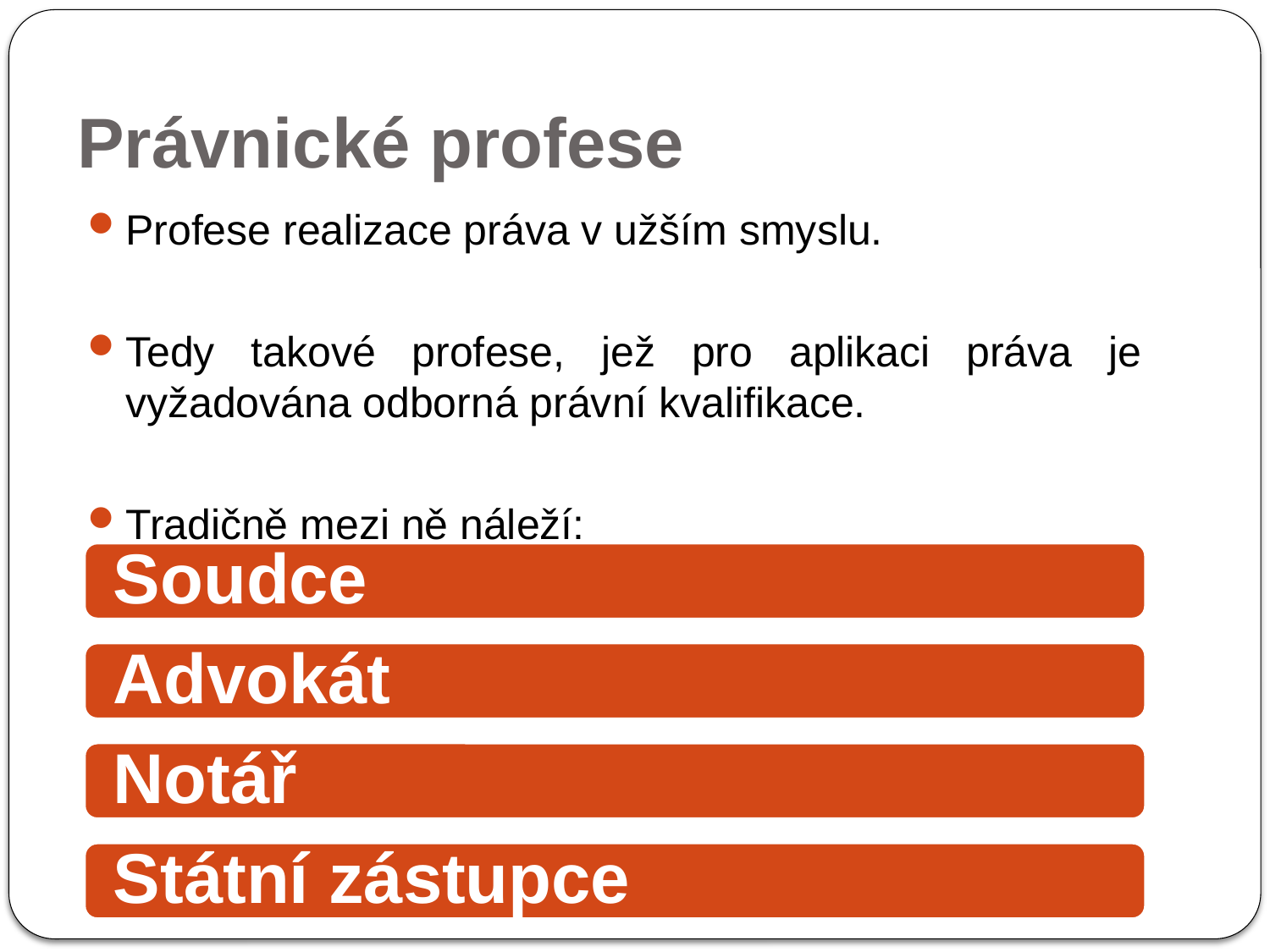

# Právnické profese
Profese realizace práva v užším smyslu.

Tedy takové profese, jež pro aplikaci práva je vyžadována odborná právní kvalifikace.

Tradičně mezi ně náleží:
Soudce
Advokát
Notář
Státní zástupce